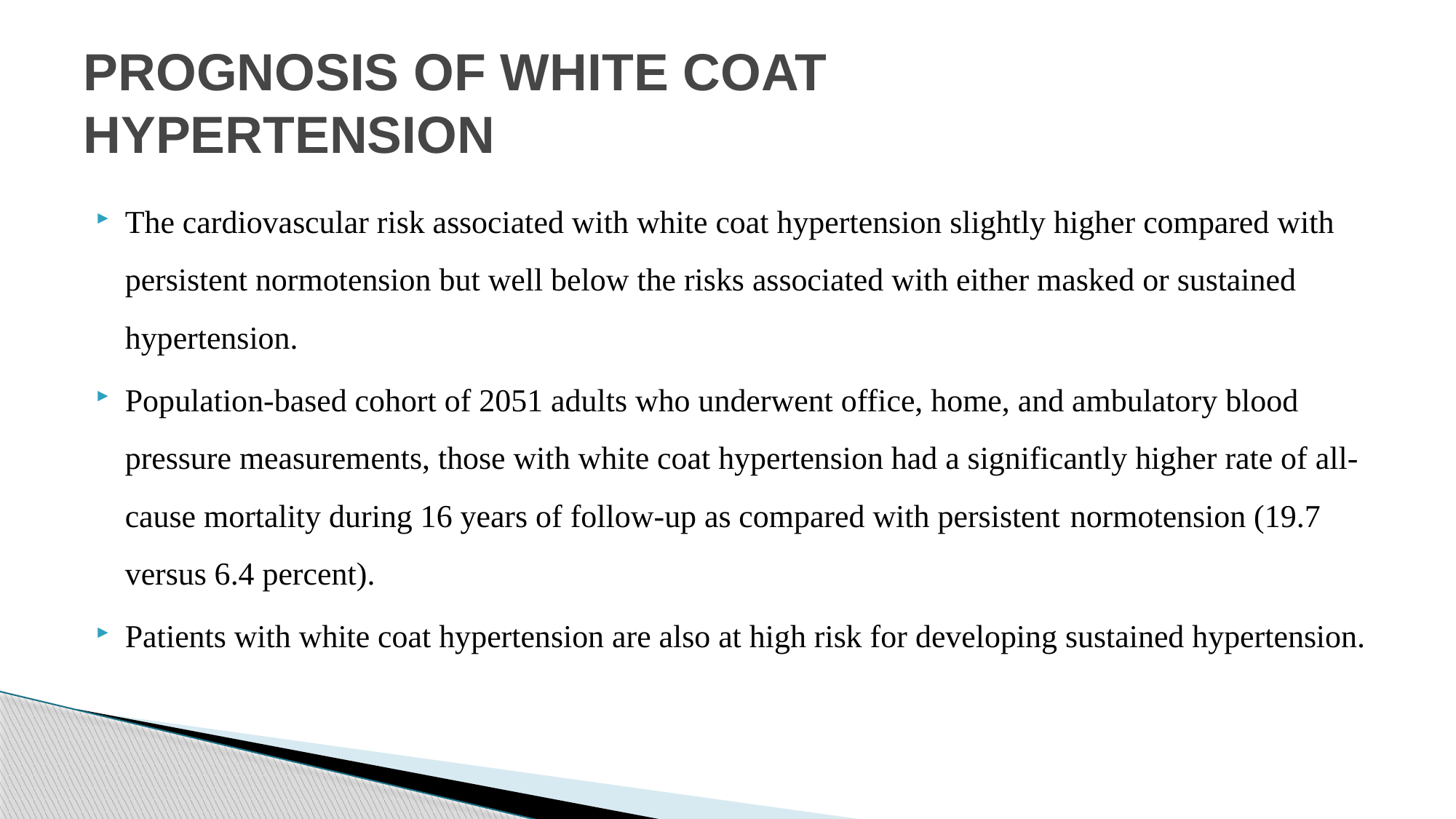

# PROGNOSIS OF WHITE COAT HYPERTENSION
The cardiovascular risk associated with white coat hypertension slightly higher compared with persistent normotension but well below the risks associated with either masked or sustained hypertension.
Population-based cohort of 2051 adults who underwent office, home, and ambulatory blood pressure measurements, those with white coat hypertension had a significantly higher rate of all-cause mortality during 16 years of follow-up as compared with persistent normotension (19.7 versus 6.4 percent).
Patients with white coat hypertension are also at high risk for developing sustained hypertension.